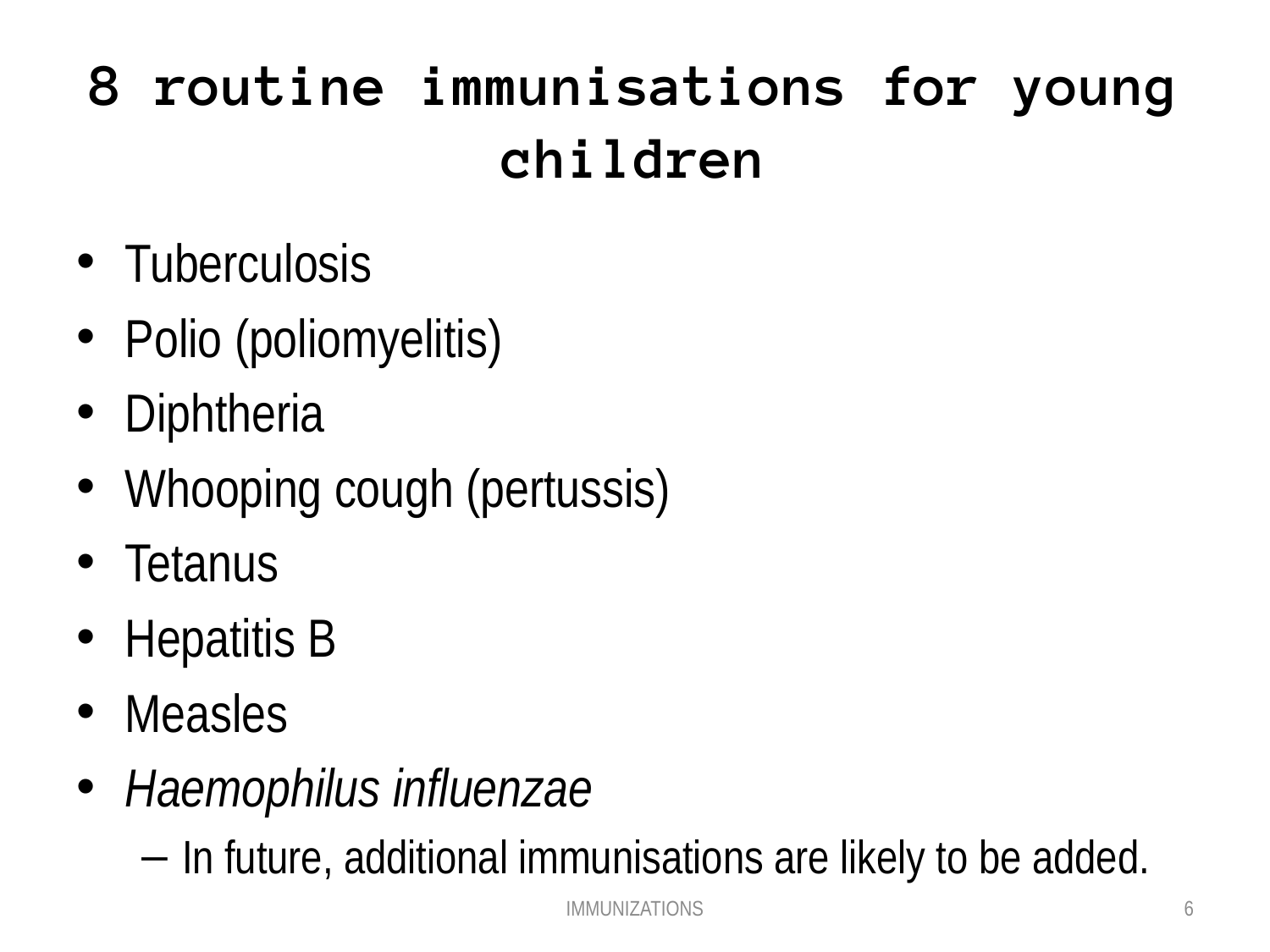

# 8 routine immunisations for young children
Tuberculosis
Polio (poliomyelitis)
Diphtheria
Whooping cough (pertussis)
Tetanus
Hepatitis B
Measles
Haemophilus influenzae
In future, additional immunisations are likely to be added.
IMMUNIZATIONS
6